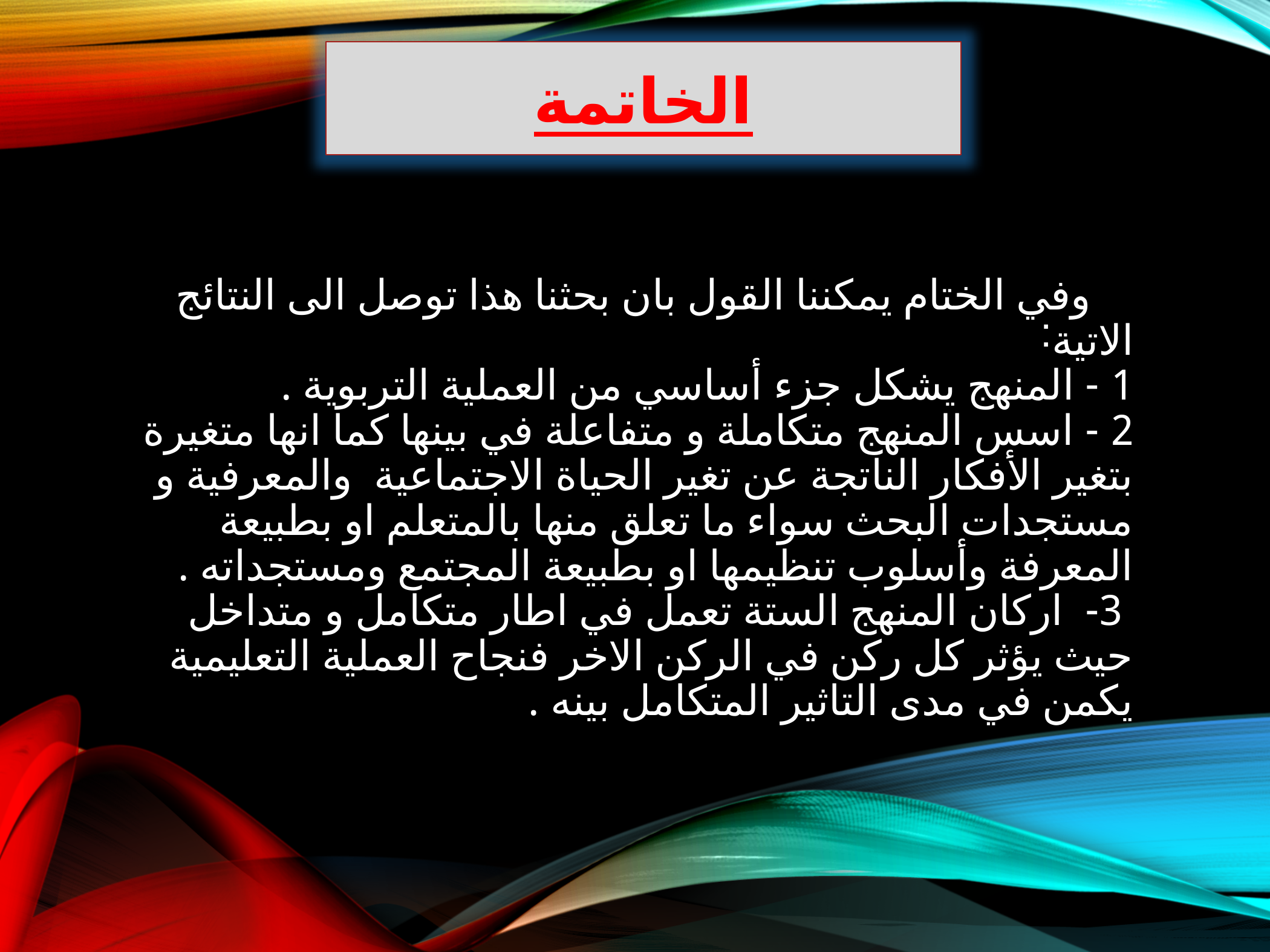

الخاتمة
# وفي الختام يمكننا القول بان بحثنا هذا توصل الى النتائج الاتية˸ 1 - المنهج يشكل جزء أساسي من العملية التربوية . 2 - اسس المنهج متكاملة و متفاعلة في بينها كما انها متغيرة بتغير الأفكار الناتجة عن تغير الحياة الاجتماعية  والمعرفية و مستجدات البحث سواء ما تعلق منها بالمتعلم او بطبيعة المعرفة وأسلوب تنظيمها او بطبيعة المجتمع ومستجداته . 3-  اركان المنهج الستة تعمل في اطار متكامل و متداخل حيث يؤثر كل ركن في الركن الاخر فنجاح العملية التعليمية يكمن في مدى التاثير المتكامل بينه .